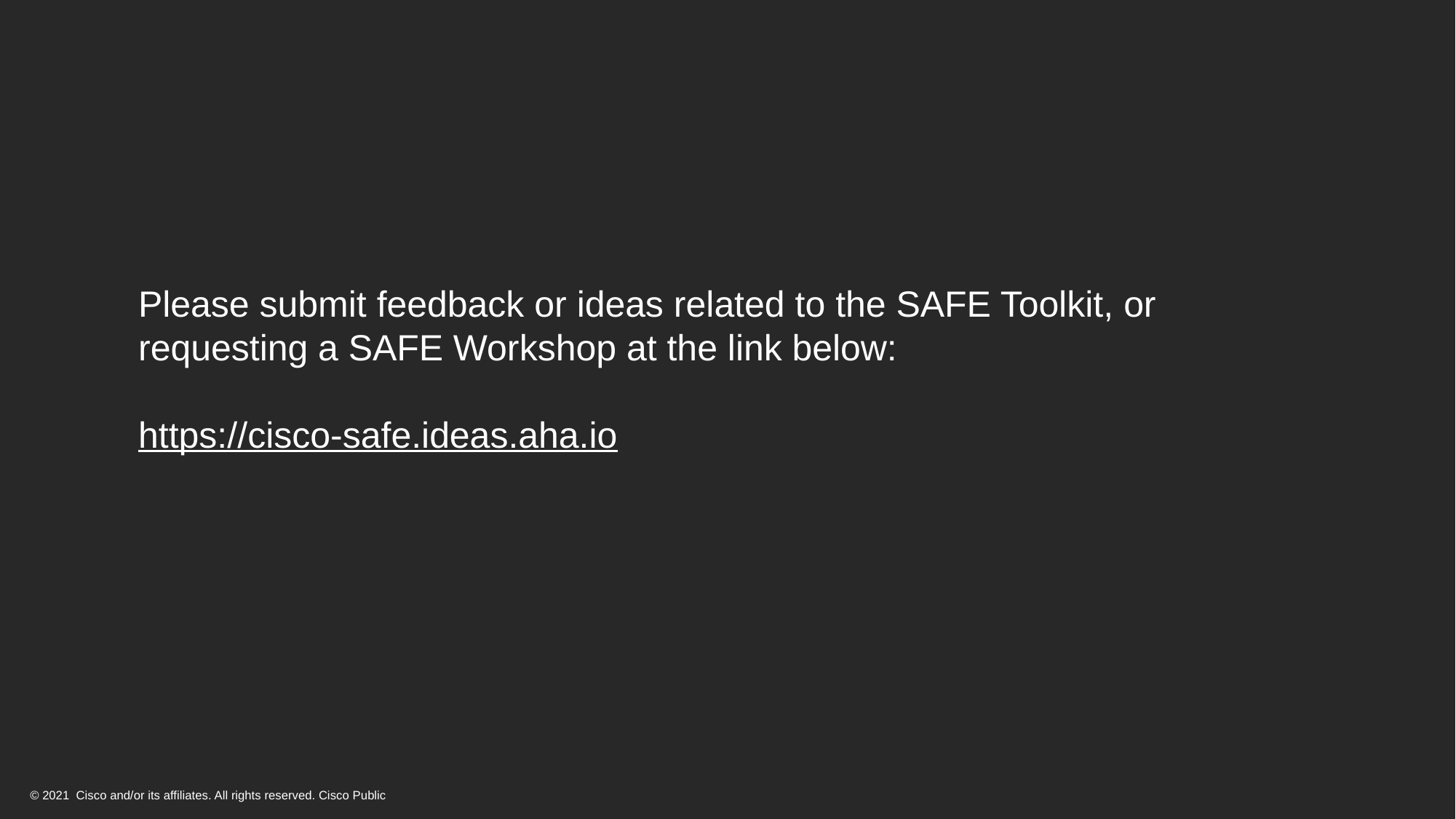

Please submit feedback or ideas related to the SAFE Toolkit, or
requesting a SAFE Workshop at the link below:

https://cisco-safe.ideas.aha.io